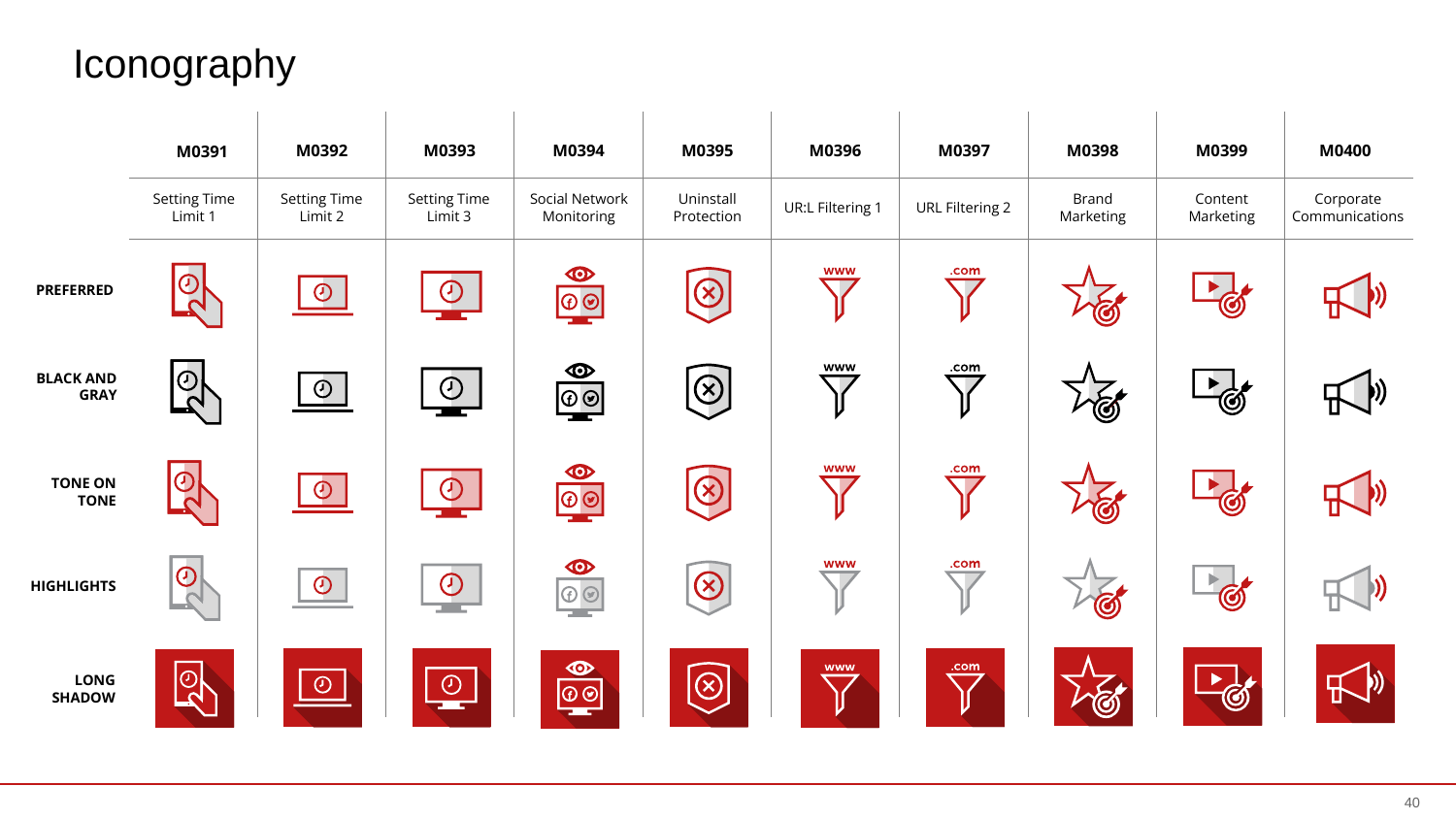

# Iconography
M0391
M0392
M0393
M0394
M0395
M0396
M0397
M0398
M0399
M0400
Setting Time
Limit 3
Corporate Communications
Setting Time
Limit 2
Setting Time
Limit 1
Social Network Monitoring
Uninstall Protection
Brand
Marketing

Content
Marketing
UR:L Filtering 1
URL Filtering 2

40